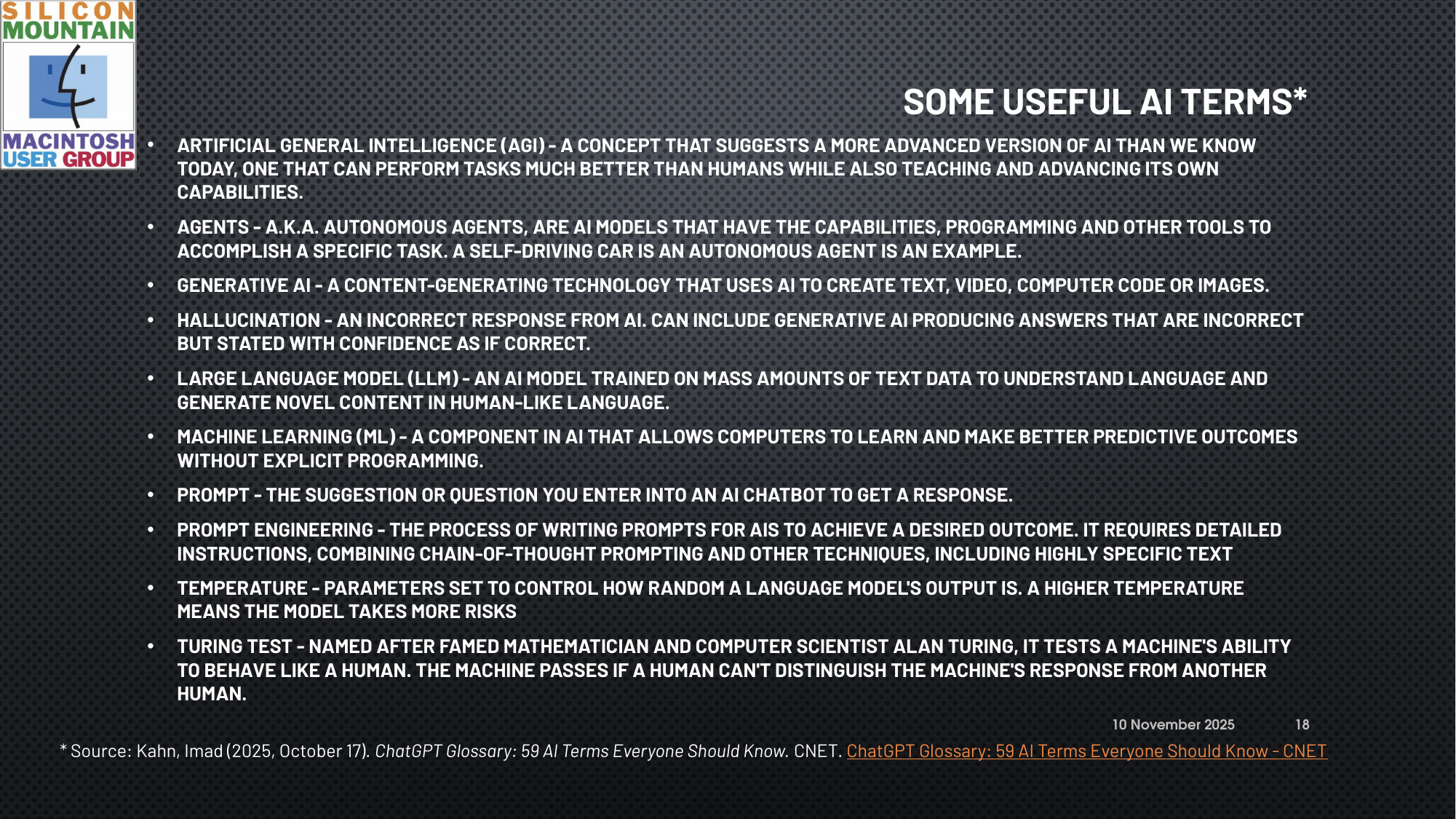

# Some Useful AI Terms*
Artificial General Intelligence (AGI) - A concept that suggests a more advanced version of AI than we know today, one that can perform tasks much better than humans while also teaching and advancing its own capabilities.
Agents - a.k.a. Autonomous Agents, are AI models that have the capabilities, programming and other tools to accomplish a specific task. A self-driving car is an autonomous agent is an example.
Generative AI - A content-generating technology that uses AI to create text, video, computer code or images.
Hallucination - An incorrect response from AI. Can include generative AI producing answers that are incorrect but stated with confidence as if correct.
Large Language Model (LLM) - An AI model trained on mass amounts of text data to understand language and generate novel content in human-like language.
Machine Learning (ML) - A component in AI that allows computers to learn and make better predictive outcomes without explicit programming.
Prompt - The suggestion or question you enter into an AI chatbot to get a response.
Prompt Engineering - The process of writing prompts for AIs to achieve a desired outcome. It requires detailed instructions, combining chain-of-thought prompting and other techniques, including highly specific text
Temperature - Parameters set to control how random a language model's output is. A higher temperature means the model takes more risks
Turing Test - Named after famed mathematician and computer scientist Alan Turing, it tests a machine's ability to behave like a human. The machine passes if a human can't distinguish the machine's response from another human.

10 November 2025
18
* Source: Kahn, Imad (2025, October 17). ChatGPT Glossary: 59 AI Terms Everyone Should Know. CNET. ChatGPT Glossary: 59 AI Terms Everyone Should Know - CNET